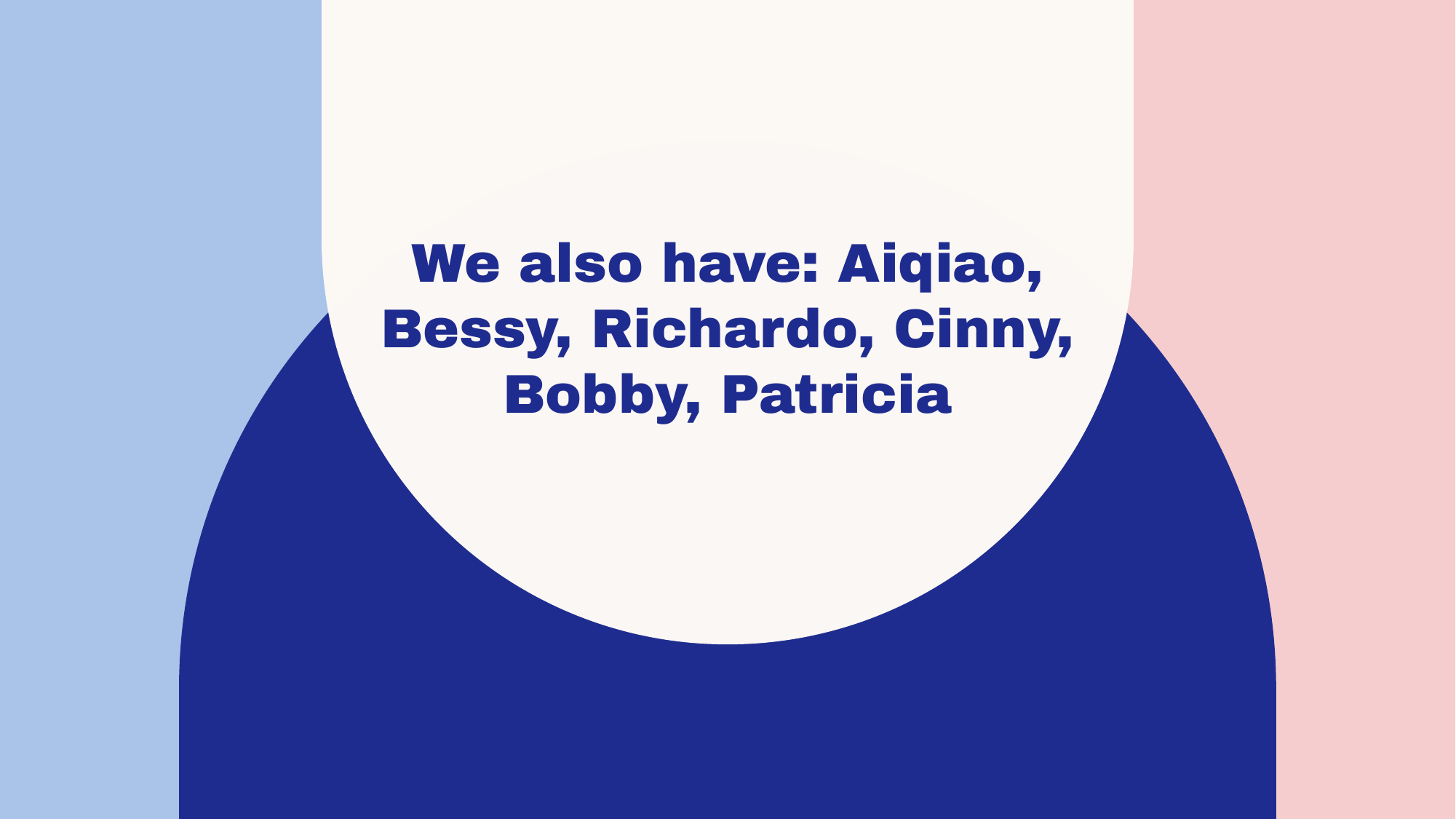

# We also have: Aiqiao, Bessy, Richardo, Cinny, Bobby, Patricia